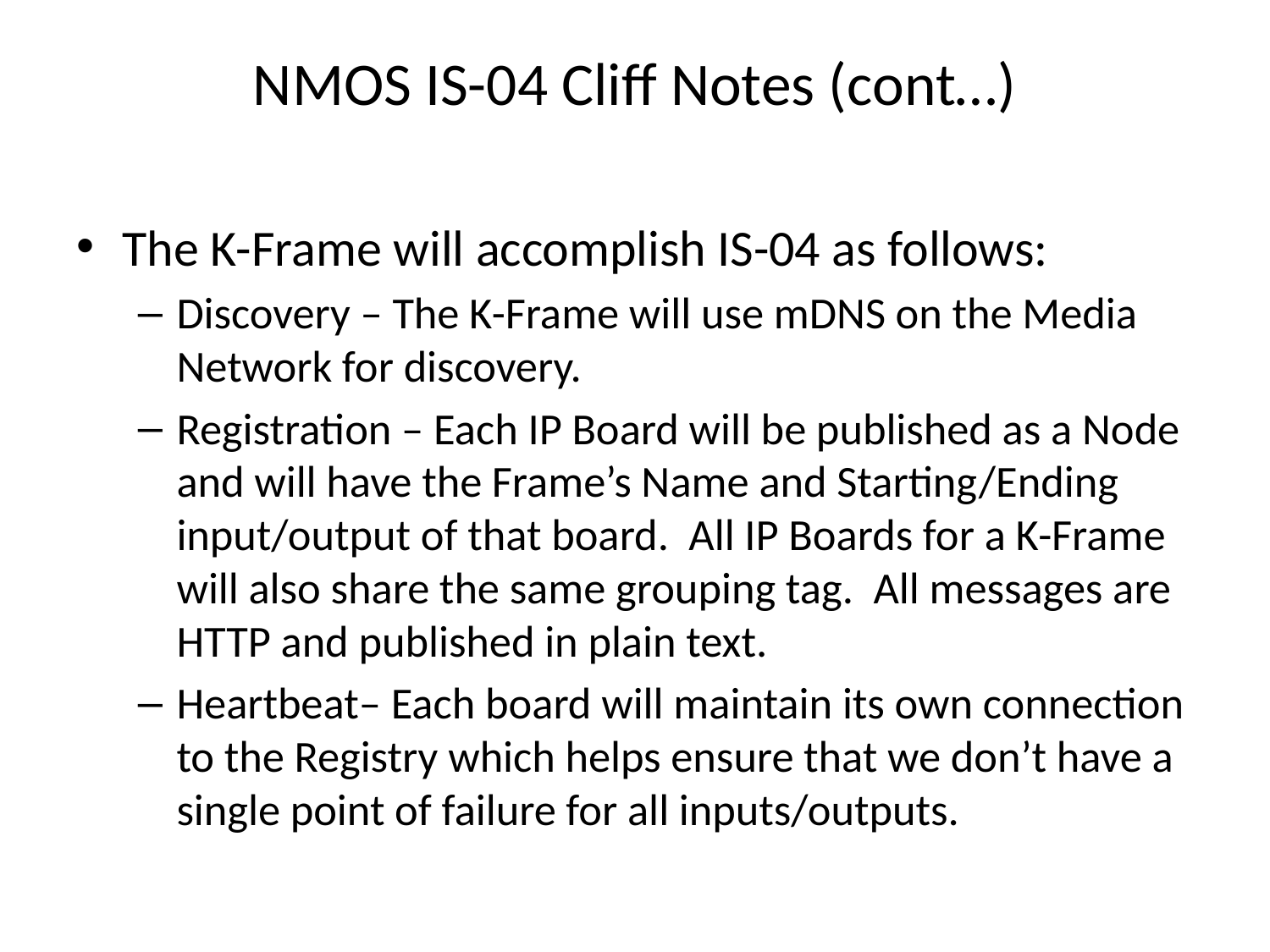

# NMOS IS-04 Cliff Notes (cont…)

The K-Frame will accomplish IS-04 as follows:
Discovery – The K-Frame will use mDNS on the Media Network for discovery.
Registration – Each IP Board will be published as a Node and will have the Frame’s Name and Starting/Ending input/output of that board.  All IP Boards for a K-Frame will also share the same grouping tag.  All messages are HTTP and published in plain text.
Heartbeat– Each board will maintain its own connection to the Registry which helps ensure that we don’t have a single point of failure for all inputs/outputs.